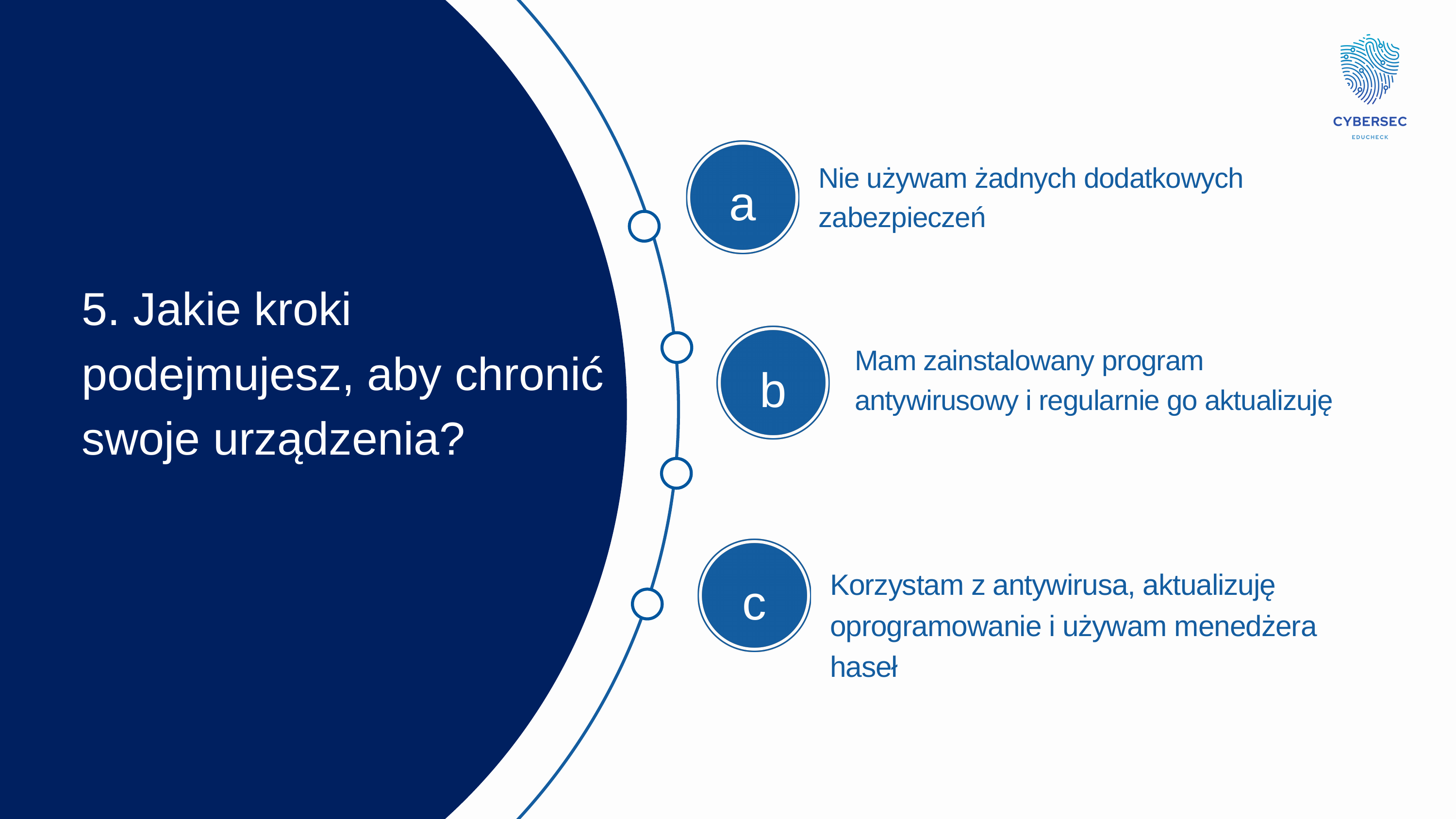

Nie używam żadnych dodatkowych zabezpieczeń
a

5. Jakie kroki podejmujesz, aby chronić swoje urządzenia?

b

Mam zainstalowany program antywirusowy i regularnie go aktualizuję

c
Korzystam z antywirusa, aktualizuję oprogramowanie i używam menedżera haseł